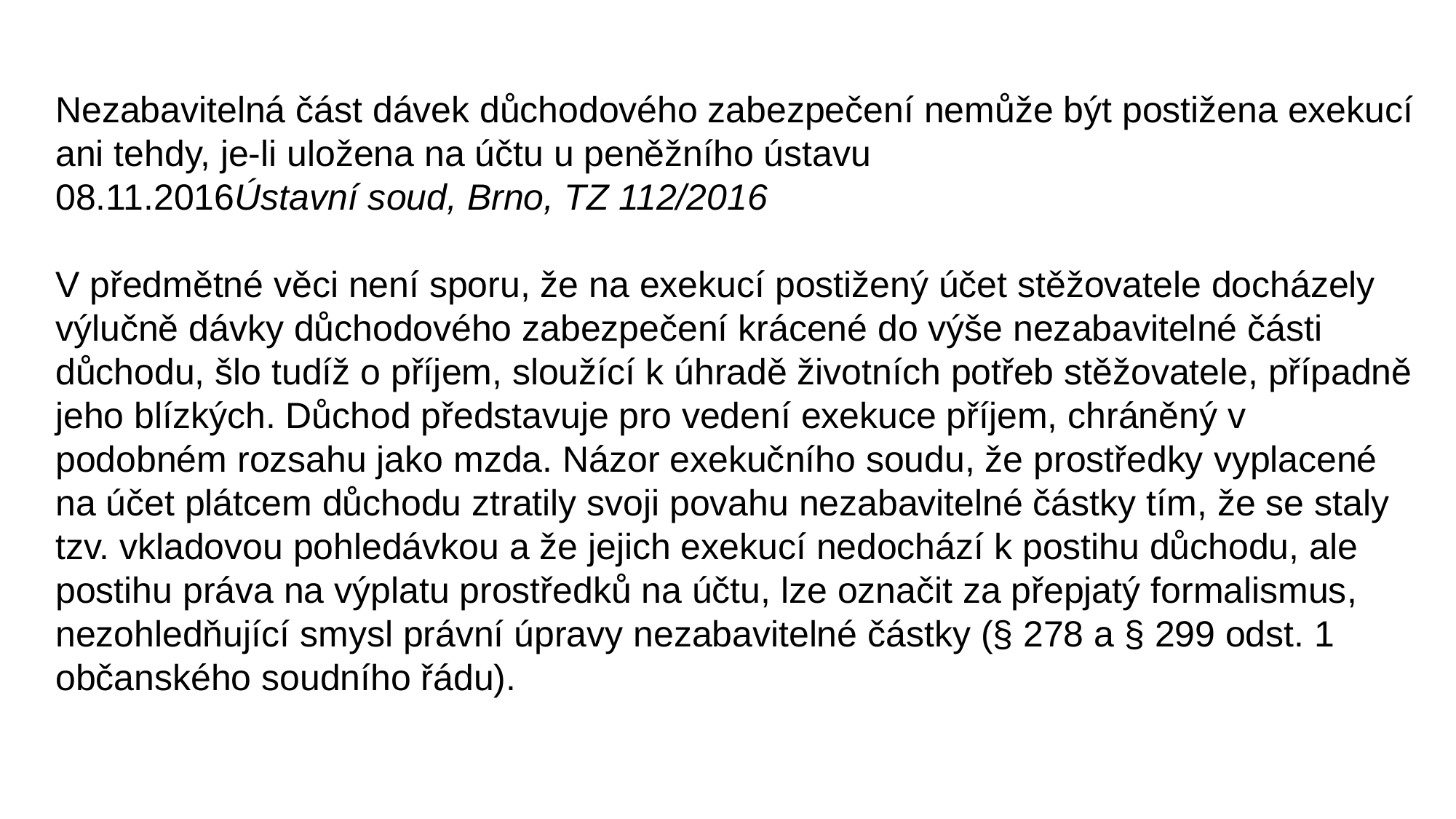

Nezabavitelná část dávek důchodového zabezpečení nemůže být postižena exekucí ani tehdy, je-li uložena na účtu u peněžního ústavu
08.11.2016Ústavní soud, Brno, TZ 112/2016

V předmětné věci není sporu, že na exekucí postižený účet stěžovatele docházely výlučně dávky důchodového zabezpečení krácené do výše nezabavitelné části důchodu, šlo tudíž o příjem, sloužící k úhradě životních potřeb stěžovatele, případně jeho blízkých. Důchod představuje pro vedení exekuce příjem, chráněný v podobném rozsahu jako mzda. Názor exekučního soudu, že prostředky vyplacené na účet plátcem důchodu ztratily svoji povahu nezabavitelné částky tím, že se staly tzv. vkladovou pohledávkou a že jejich exekucí nedochází k postihu důchodu, ale postihu práva na výplatu prostředků na účtu, lze označit za přepjatý formalismus, nezohledňující smysl právní úpravy nezabavitelné částky (§ 278 a § 299 odst. 1 občanského soudního řádu).